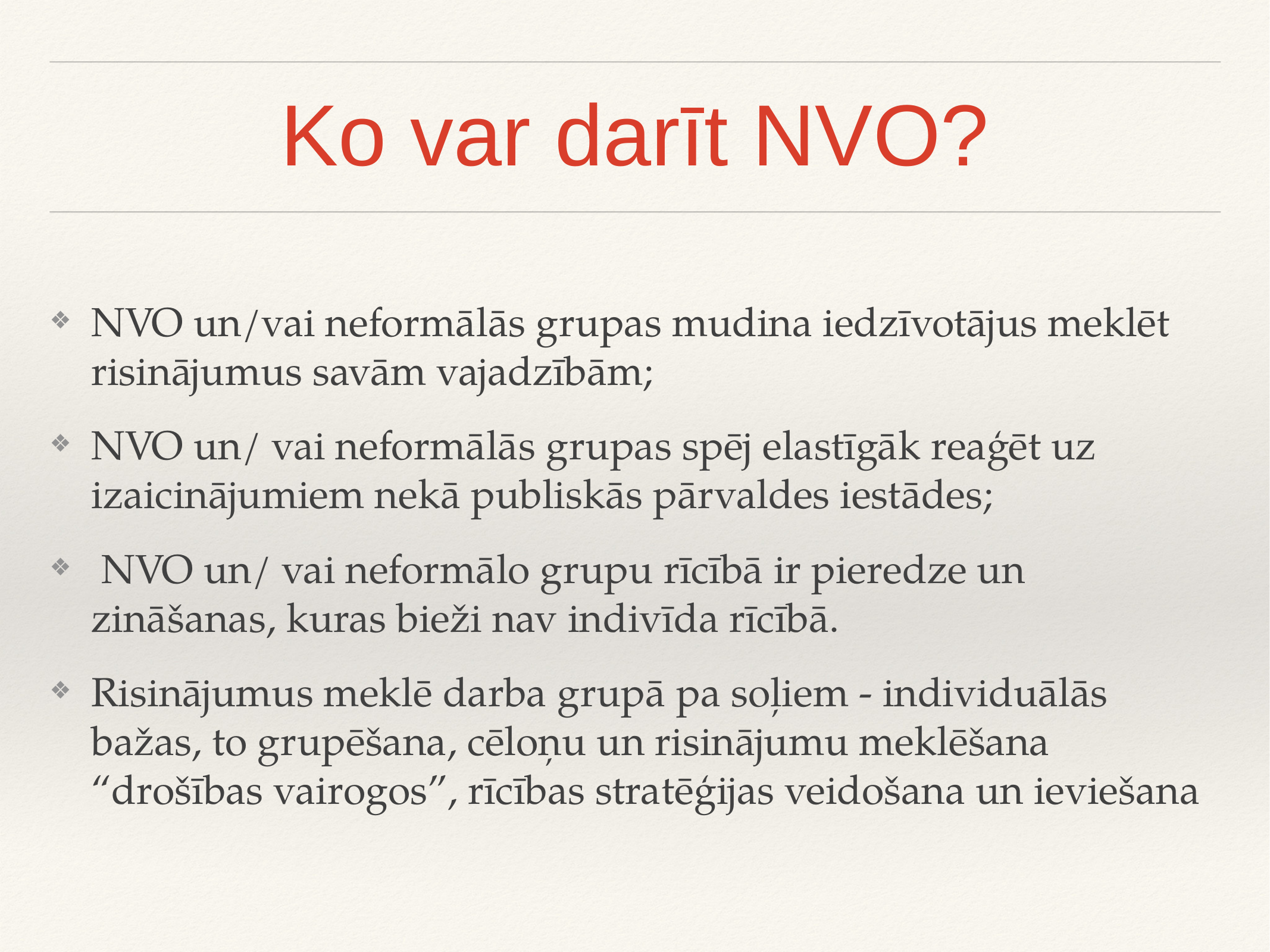

# Ko var darīt NVO?
NVO un/vai neformālās grupas mudina iedzīvotājus meklēt risinājumus savām vajadzībām;
NVO un/ vai neformālās grupas spēj elastīgāk reaģēt uz izaicinājumiem nekā publiskās pārvaldes iestādes;
 NVO un/ vai neformālo grupu rīcībā ir pieredze un zināšanas, kuras bieži nav indivīda rīcībā.
Risinājumus meklē darba grupā pa soļiem - individuālās bažas, to grupēšana, cēloņu un risinājumu meklēšana “drošības vairogos”, rīcības stratēģijas veidošana un ieviešana